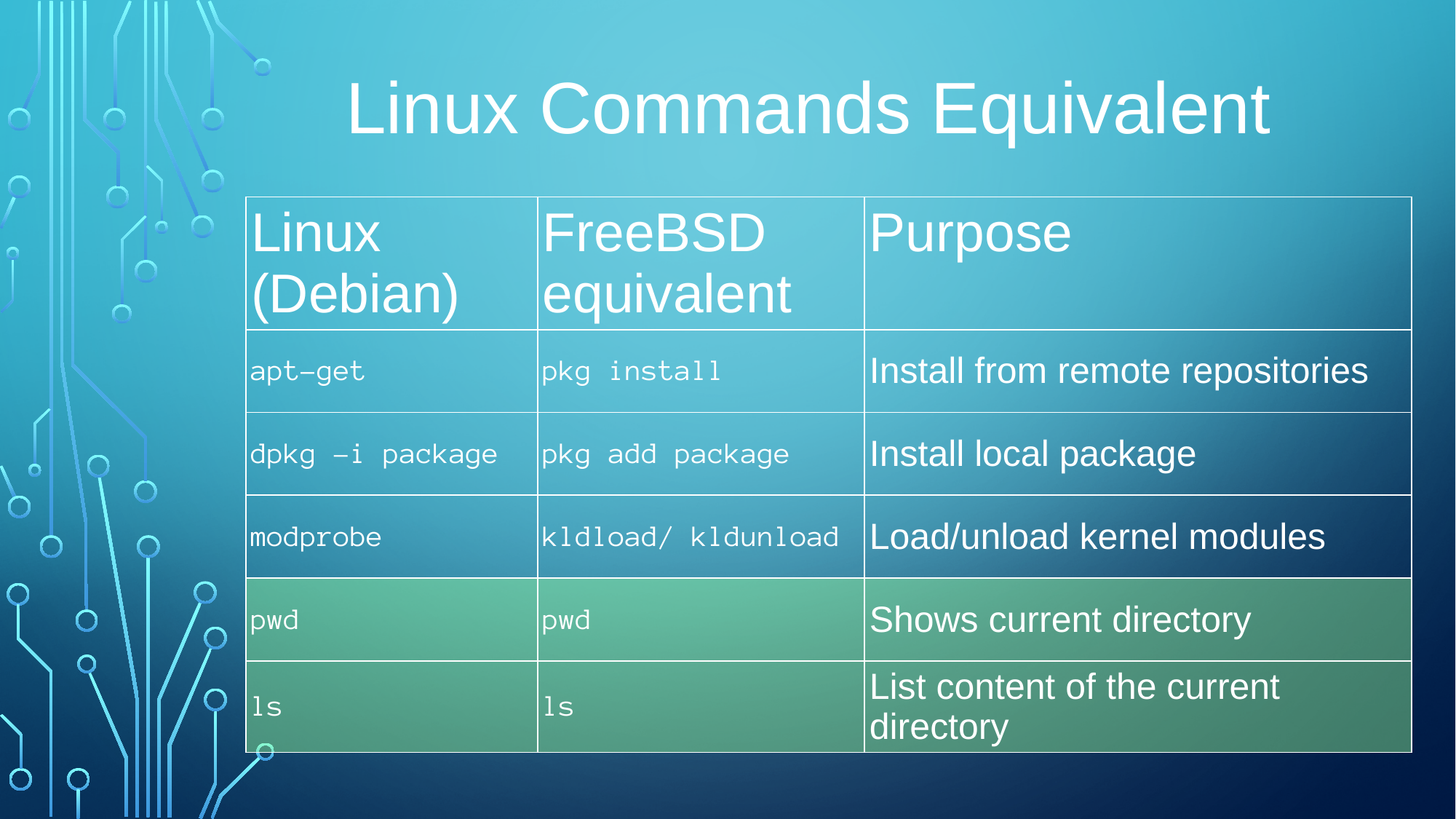

Linux Commands Equivalent
| Linux (Debian) | FreeBSD equivalent | Purpose |
| --- | --- | --- |
| apt-get | pkg install | Install from remote repositories |
| dpkg –i package | pkg add package | Install local package |
| modprobe | kldload/ kldunload | Load/unload kernel modules |
| pwd | pwd | Shows current directory |
| ls | ls | List content of the current directory |